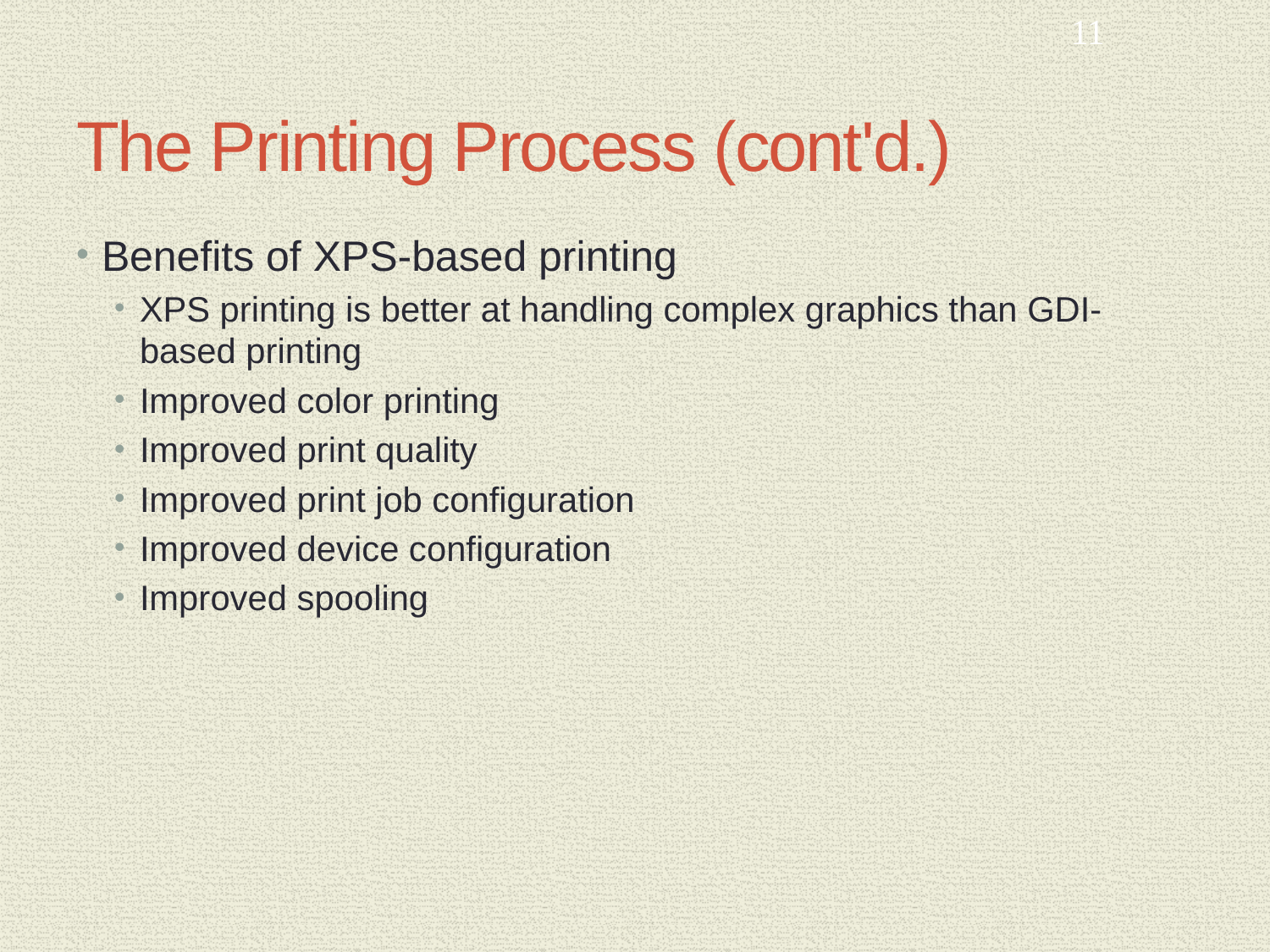

11
# The Printing Process (cont'd.)
Benefits of XPS-based printing
XPS printing is better at handling complex graphics than GDI-based printing
Improved color printing
Improved print quality
Improved print job configuration
Improved device configuration
Improved spooling